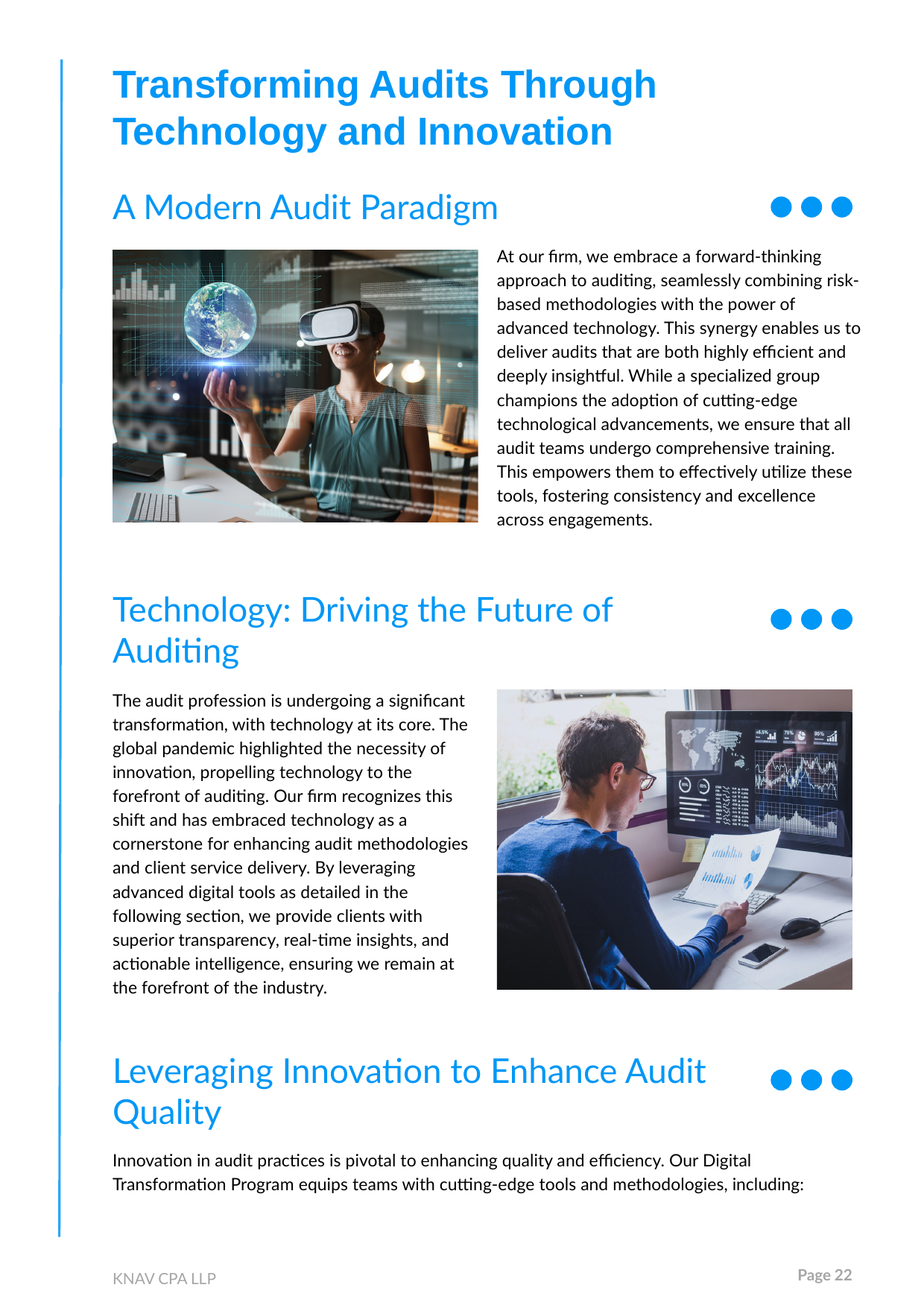

Transforming Audits Through Technology and Innovation
A Modern Audit Paradigm

At our firm, we embrace a forward-thinking approach to auditing, seamlessly combining risk-based methodologies with the power of advanced technology. This synergy enables us to deliver audits that are both highly efficient and deeply insightful. While a specialized group champions the adoption of cutting-edge technological advancements, we ensure that all audit teams undergo comprehensive training. This empowers them to effectively utilize these tools, fostering consistency and excellence across engagements.

Technology: Driving the Future of Auditing

The audit profession is undergoing a significant transformation, with technology at its core. The global pandemic highlighted the necessity of innovation, propelling technology to the forefront of auditing. Our firm recognizes this shift and has embraced technology as a cornerstone for enhancing audit methodologies and client service delivery. By leveraging advanced digital tools as detailed in the following section, we provide clients with superior transparency, real-time insights, and actionable intelligence, ensuring we remain at the forefront of the industry.

Leveraging Innovation to Enhance Audit Quality

Innovation in audit practices is pivotal to enhancing quality and efficiency. Our Digital Transformation Program equips teams with cutting-edge tools and methodologies, including:
Page 22
KNAV CPA LLP